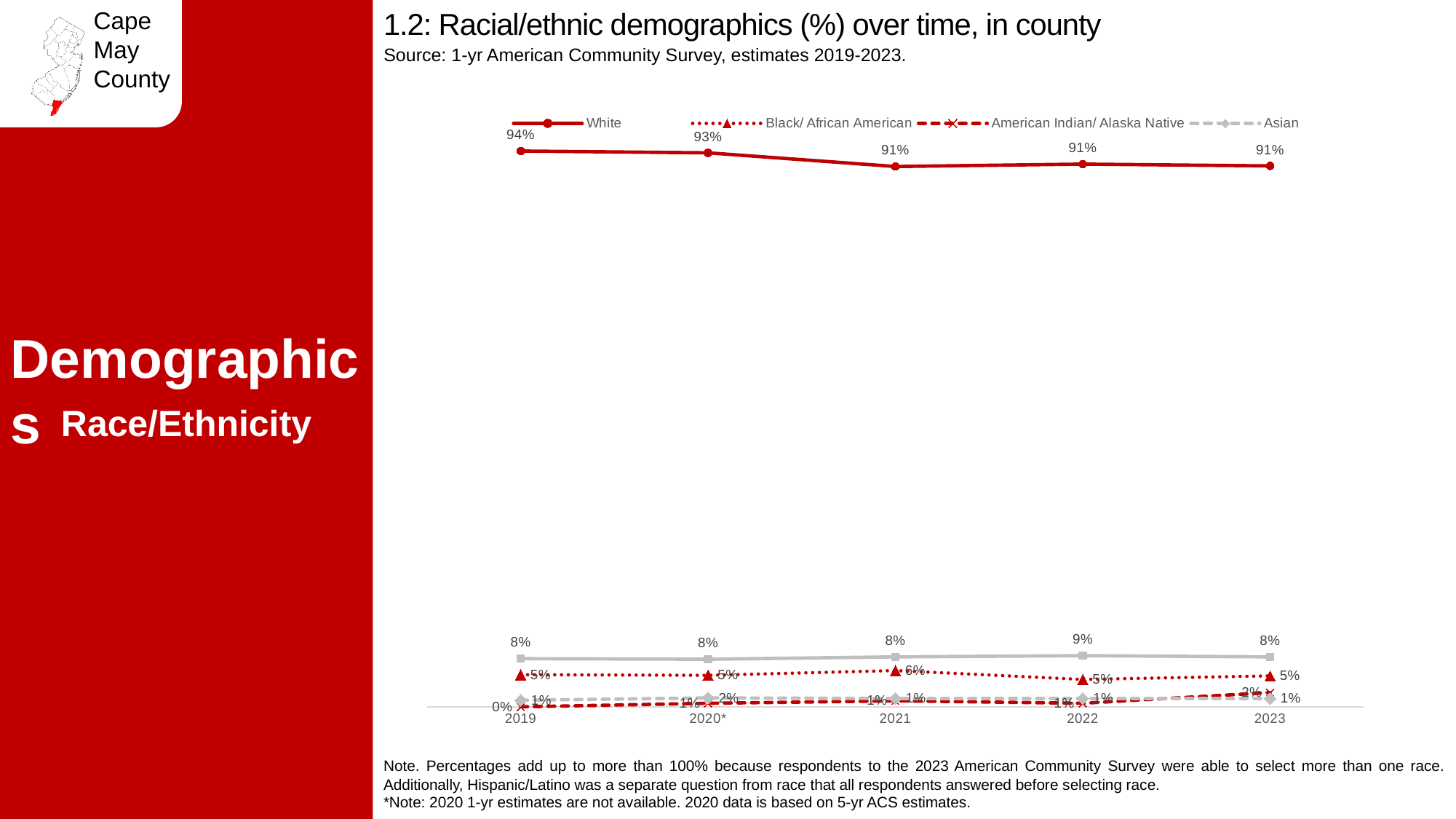

1.2: Racial/ethnic demographics (%) over time, in county

Source: 1-yr American Community Survey, estimates 2019-2023.

### Chart

| Category | White  | Black/ African American | American Indian/ Alaska Native | Asian | Hispanic/ Latino |
|---|---|---|---|---|---|
| 2019 | 0.935 | 0.054 | 0.0 | 0.011 | 0.081 |
| 2020* | 0.932 | 0.053 | 0.006 | 0.015 | 0.08 |
| 2021 | 0.909 | 0.061 | 0.01 | 0.014 | 0.084 |
| 2022 | 0.913 | 0.046 | 0.006 | 0.014 | 0.086 |
| 2023 | 0.91 | 0.052 | 0.024 | 0.014 | 0.084 |
Demographics
Race/Ethnicity
Note. Percentages add up to more than 100% because respondents to the 2023 American Community Survey were able to select more than one race. Additionally, Hispanic/Latino was a separate question from race that all respondents answered before selecting race.
*Note: 2020 1-yr estimates are not available. 2020 data is based on 5-yr ACS estimates.